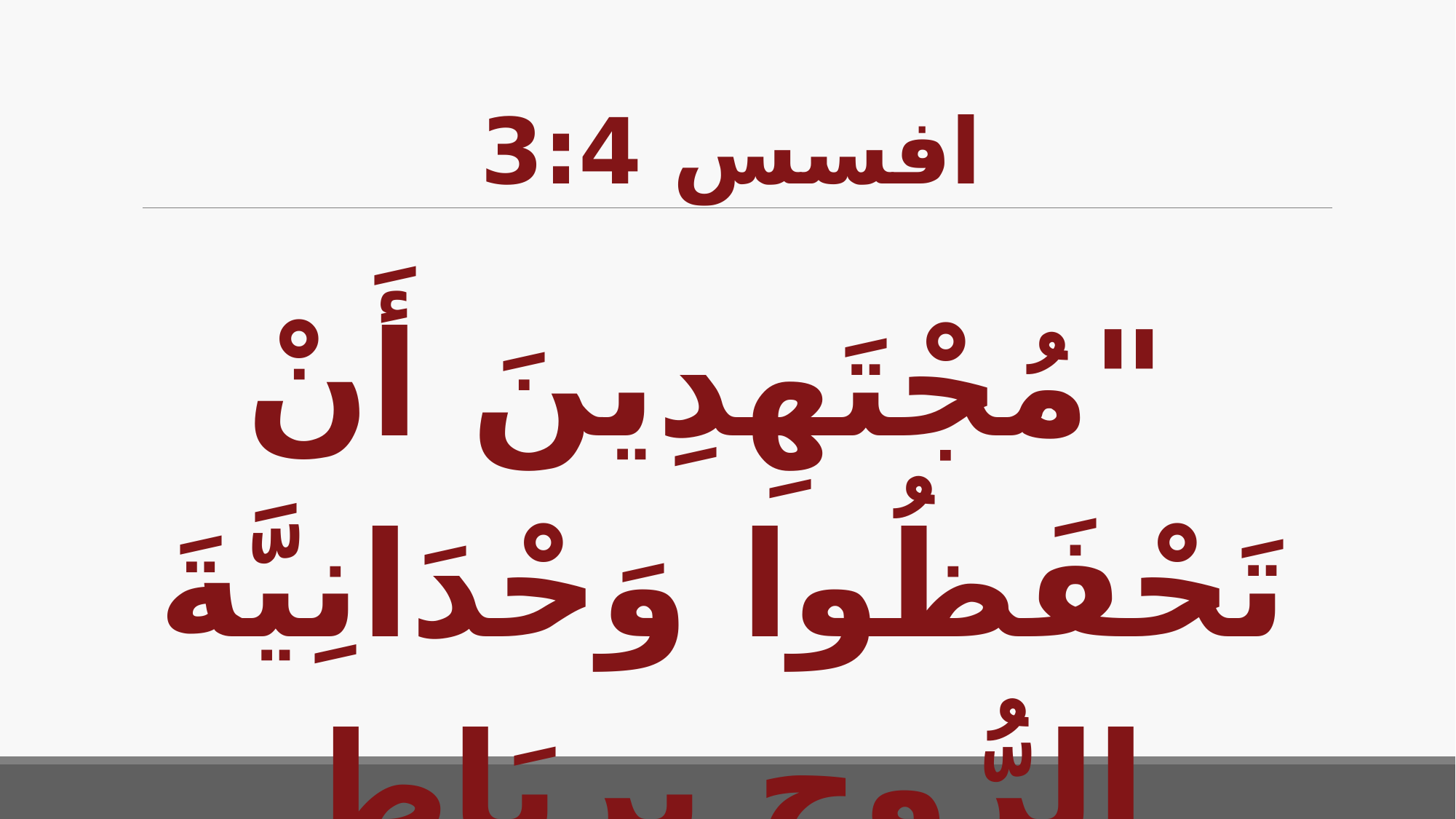

# افسس 3:4
"مُجْتَهِدِينَ أَنْ تَحْفَظُوا وَحْدَانِيَّةَ الرُّوحِ بِرِبَاطِ السَّلاَمِ."